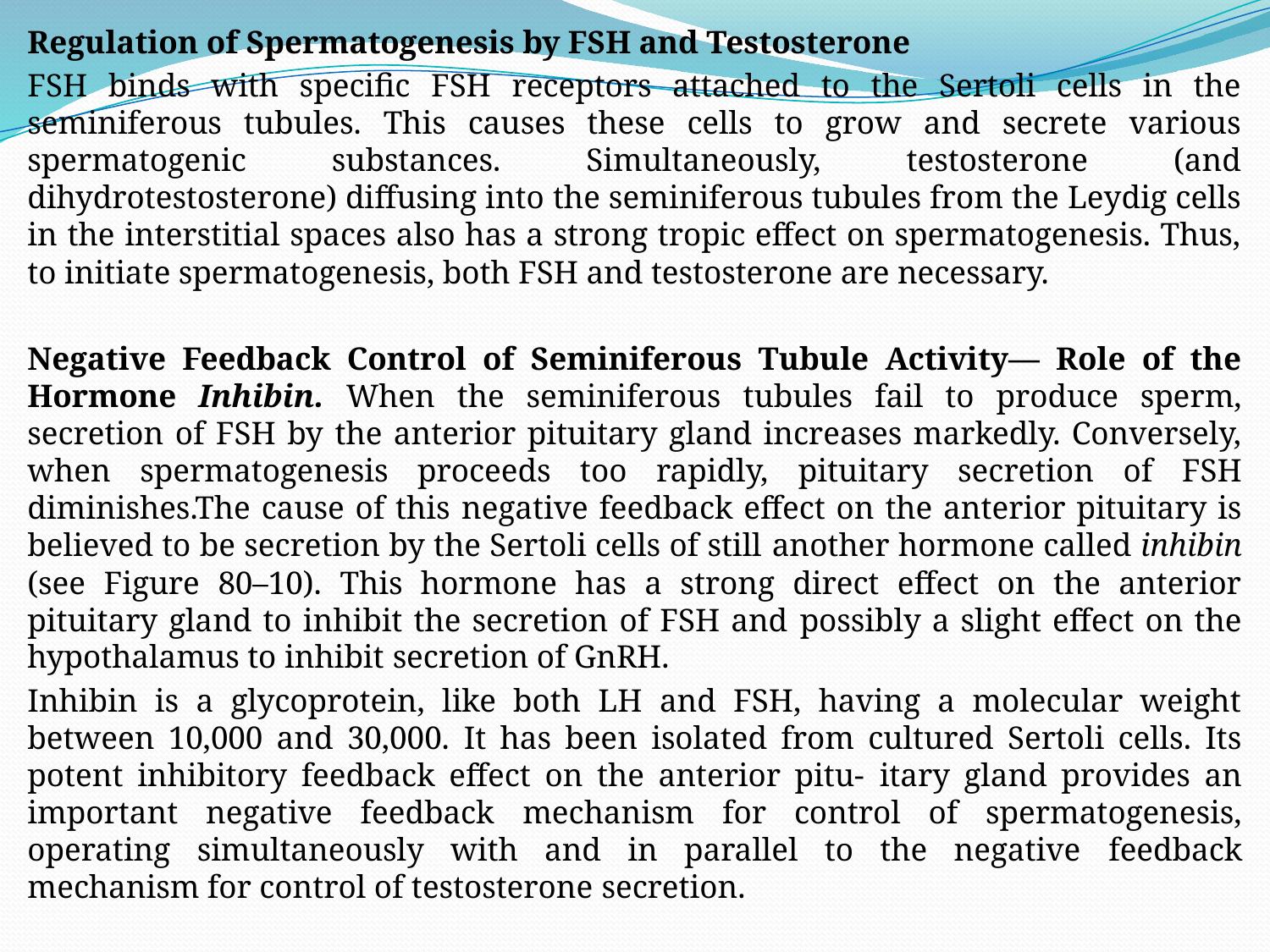

Regulation of Spermatogenesis by FSH and Testosterone
FSH binds with specific FSH receptors attached to the Sertoli cells in the seminiferous tubules. This causes these cells to grow and secrete various spermatogenic substances. Simultaneously, testosterone (and dihydrotestosterone) diffusing into the seminiferous tubules from the Leydig cells in the interstitial spaces also has a strong tropic effect on spermatogenesis. Thus, to initiate spermatogenesis, both FSH and testosterone are necessary.

Negative Feedback Control of Seminiferous Tubule Activity— Role of the Hormone Inhibin. When the seminiferous tubules fail to produce sperm, secretion of FSH by the anterior pituitary gland increases markedly. Conversely, when spermatogenesis proceeds too rapidly, pituitary secretion of FSH diminishes.The cause of this negative feedback effect on the anterior pituitary is believed to be secretion by the Sertoli cells of still another hormone called inhibin (see Figure 80–10). This hormone has a strong direct effect on the anterior pituitary gland to inhibit the secretion of FSH and possibly a slight effect on the hypothalamus to inhibit secretion of GnRH.
Inhibin is a glycoprotein, like both LH and FSH, having a molecular weight between 10,000 and 30,000. It has been isolated from cultured Sertoli cells. Its potent inhibitory feedback effect on the anterior pitu- itary gland provides an important negative feedback mechanism for control of spermatogenesis, operating simultaneously with and in parallel to the negative feedback mechanism for control of testosterone secretion.